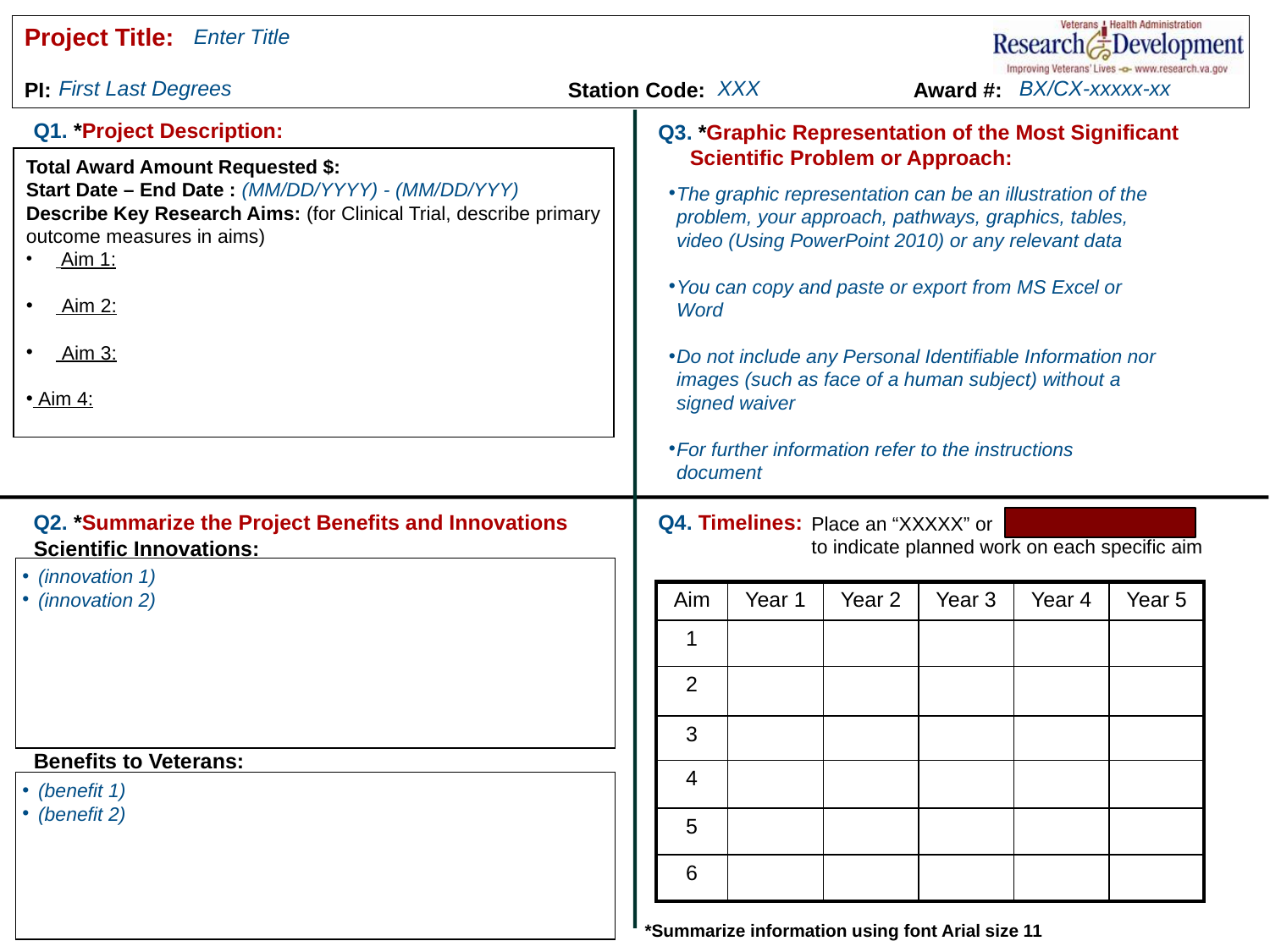

Enter Title
First Last Degrees
XXX
BX/CX-xxxxx-xx
Total Award Amount Requested $:
Start Date – End Date : (MM/DD/YYYY) - (MM/DD/YYY)
Describe Key Research Aims: (for Clinical Trial, describe primary outcome measures in aims)
 Aim 1:

 Aim 2:

 Aim 3:

 Aim 4:

The graphic representation can be an illustration of the problem, your approach, pathways, graphics, tables, video (Using PowerPoint 2010) or any relevant data

You can copy and paste or export from MS Excel or Word

Do not include any Personal Identifiable Information nor images (such as face of a human subject) without a signed waiver

For further information refer to the instructions document

(innovation 1)
(innovation 2)

| Aim | Year 1 | Year 2 | Year 3 | Year 4 | Year 5 |
| --- | --- | --- | --- | --- | --- |
| 1 |  |  |  |  |  |
| 2 |  |  |  |  |  |
| 3 |  |  |  |  |  |
| 4 |  |  |  |  |  |
| 5 |  |  |  |  |  |
| 6 |  |  |  |  |  |
(benefit 1)
(benefit 2)